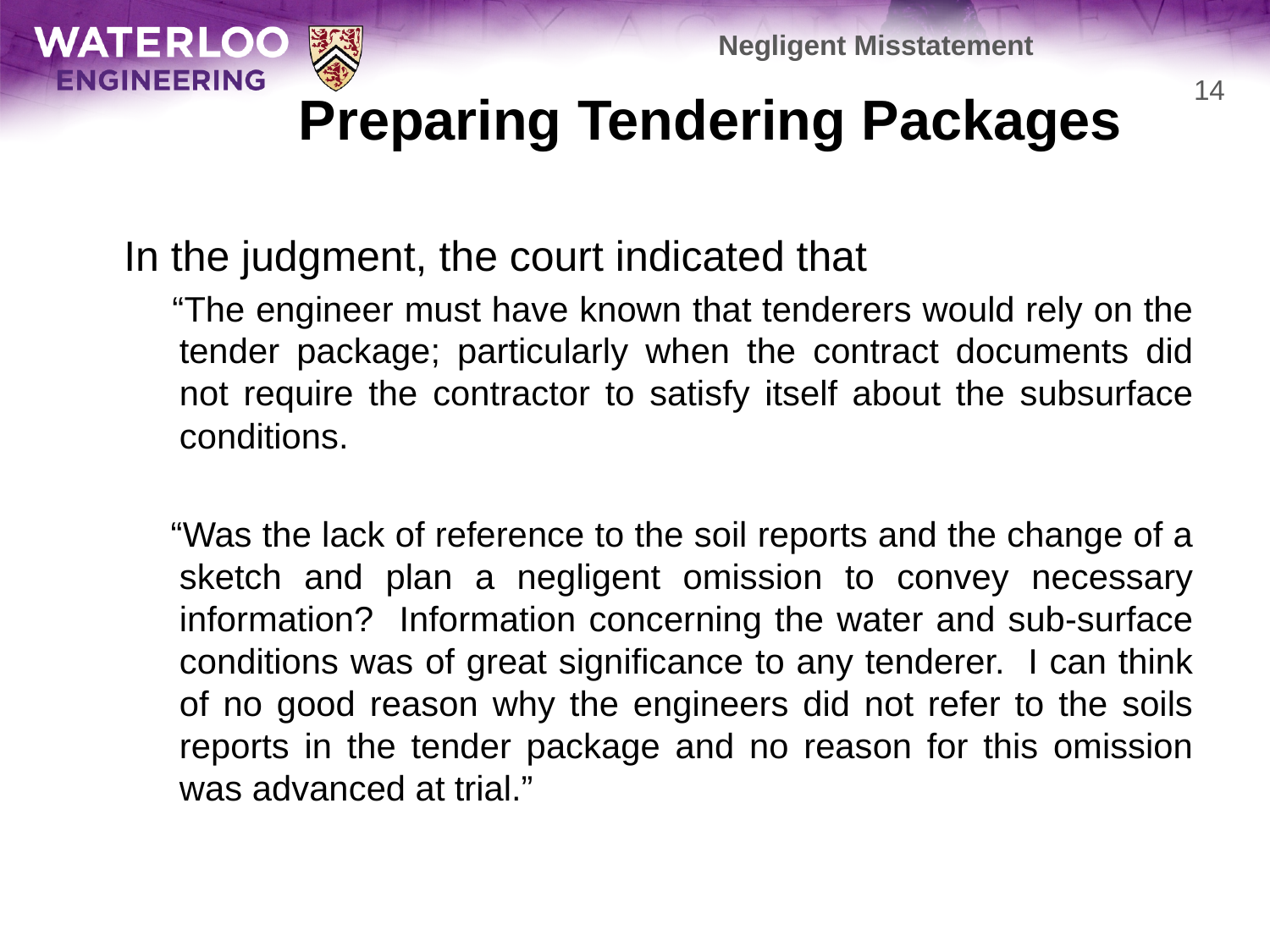

Negligent Misstatement
# Preparing Tendering Packages
14
	In the judgment, the court indicated that
   “The engineer must have known that tenderers would rely on the tender package; particularly when the contract documents did not require the contractor to satisfy itself about the subsurface conditions.

   “Was the lack of reference to the soil reports and the change of a sketch and plan a negligent omission to convey necessary information?  Information concerning the water and sub-surface conditions was of great significance to any tenderer.  I can think of no good reason why the engineers did not refer to the soils reports in the tender package and no reason for this omission was advanced at trial.”